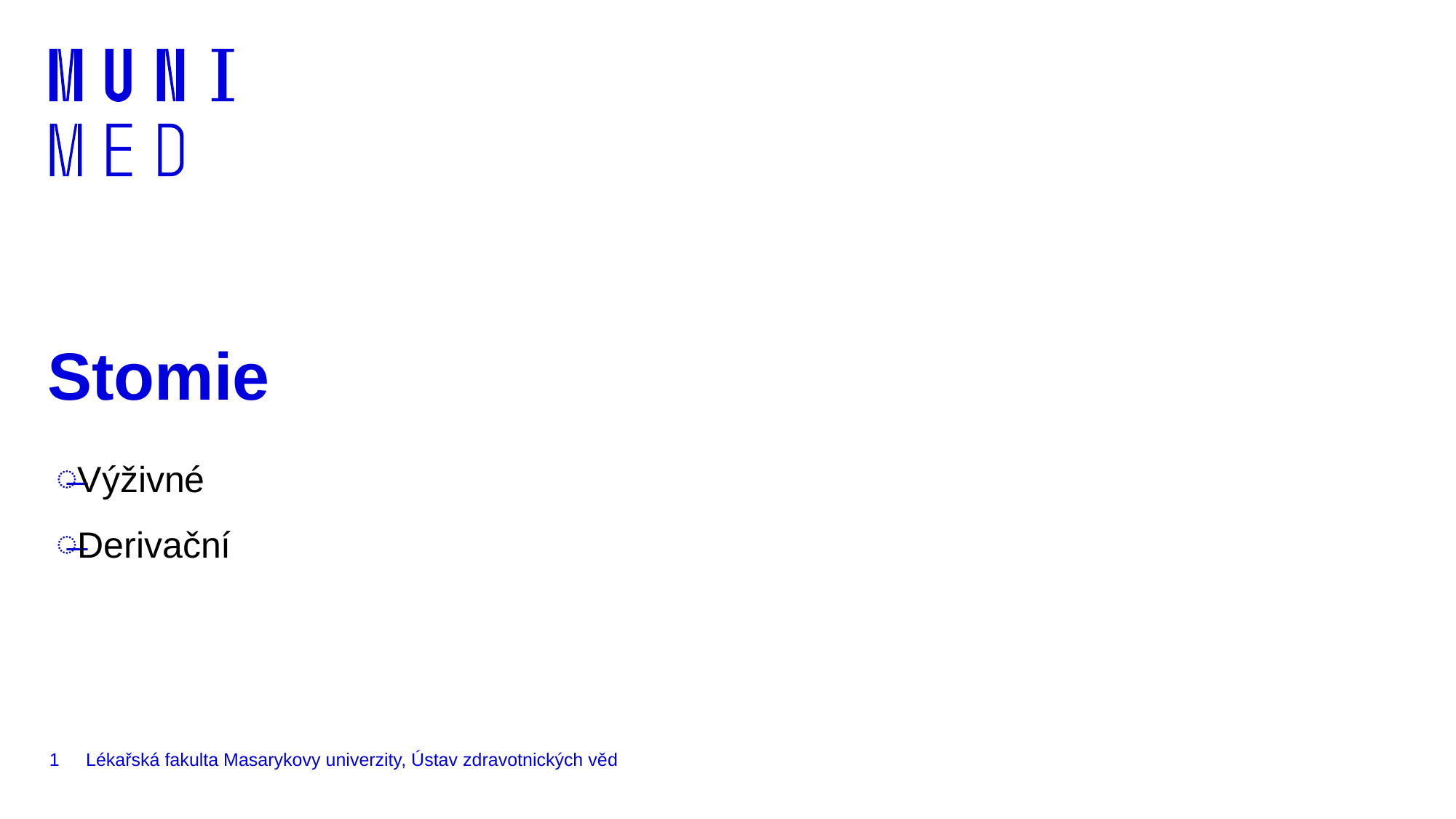

# Stomie
Výživné
Derivační
1
Lékařská fakulta Masarykovy univerzity, Ústav zdravotnických věd